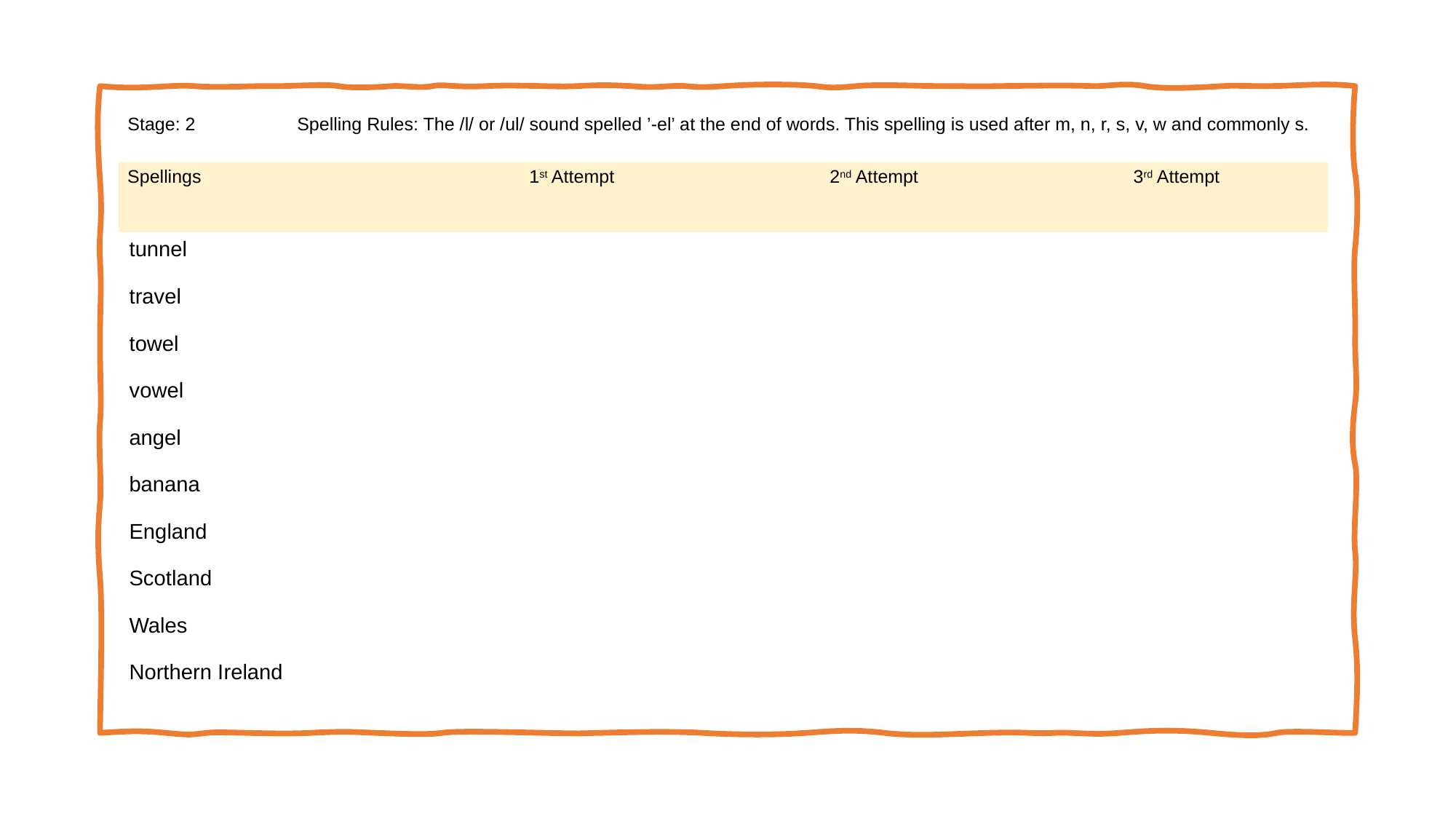

| Stage: 2 | Spelling Rules: The /l/ or /ul/ sound spelled ’-el’ at the end of words. This spelling is used after m, n, r, s, v, w and commonly s. |
| --- | --- |
| Spellings | 1st Attempt | 2nd Attempt | 3rd Attempt |
| --- | --- | --- | --- |
| tunnel |  |  |  |
| travel |  |  |  |
| towel |  |  |  |
| vowel |  |  |  |
| angel |  |  |  |
| banana |  |  |  |
| England |  |  |  |
| Scotland |  |  |  |
| Wales |  |  |  |
| Northern Ireland |  |  |  |